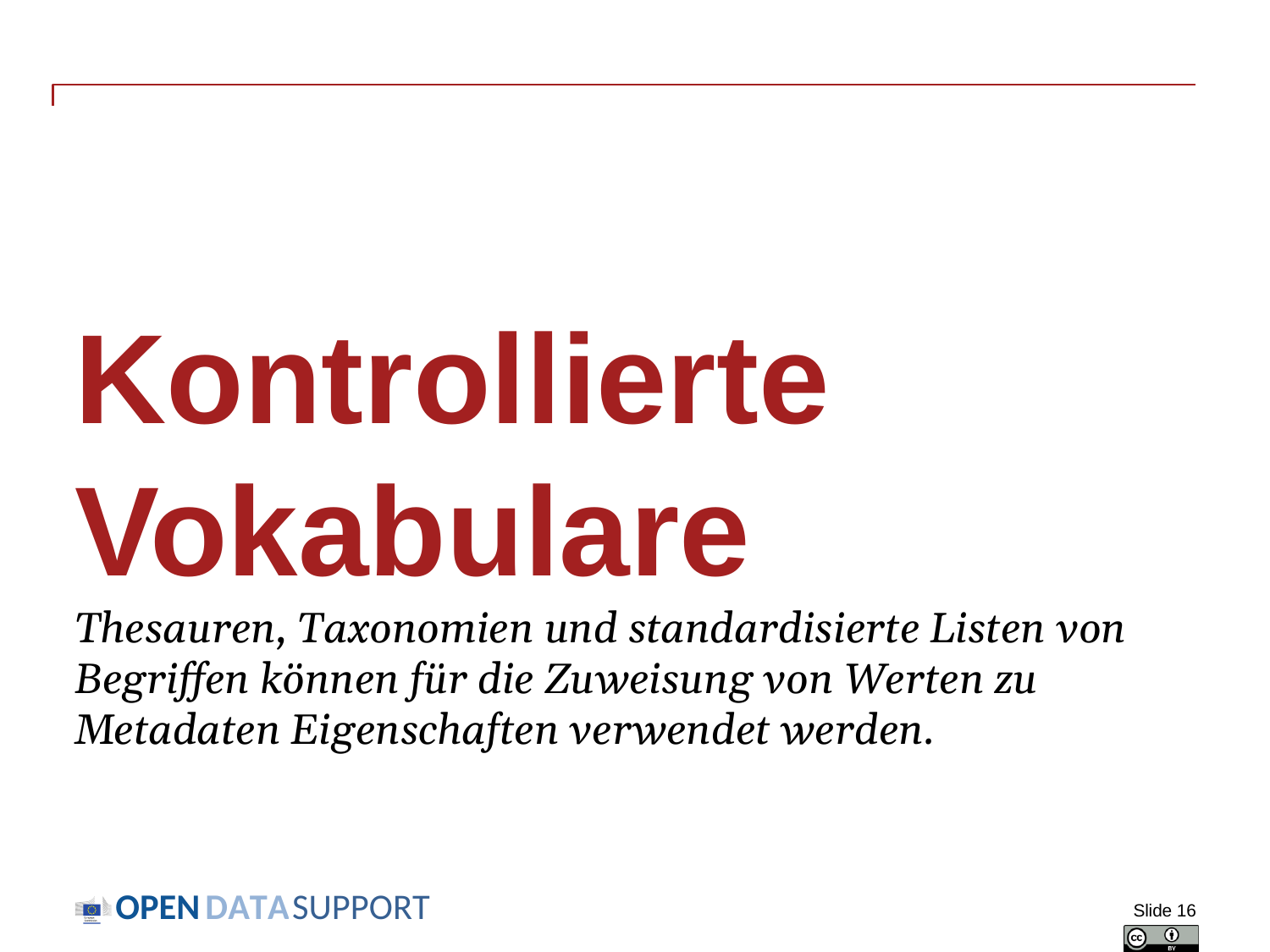

# Kontrollierte Vokabulare Thesauren, Taxonomien und standardisierte Listen von Begriffen können für die Zuweisung von Werten zu Metadaten Eigenschaften verwendet werden.
Slide 16